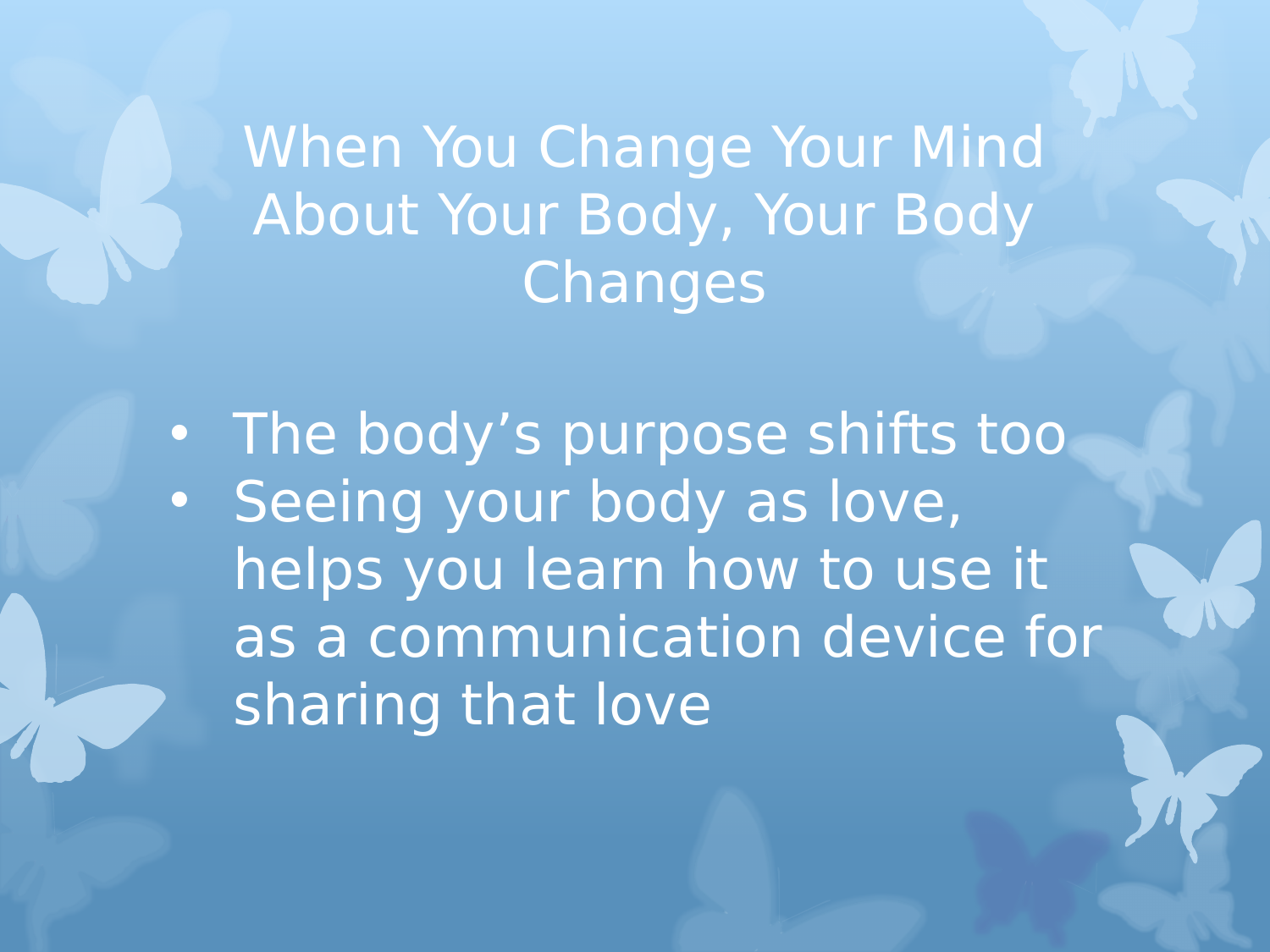

# When You Change Your Mind About Your Body, Your Body Changes
The body’s purpose shifts too
Seeing your body as love, helps you learn how to use it as a communication device for sharing that love